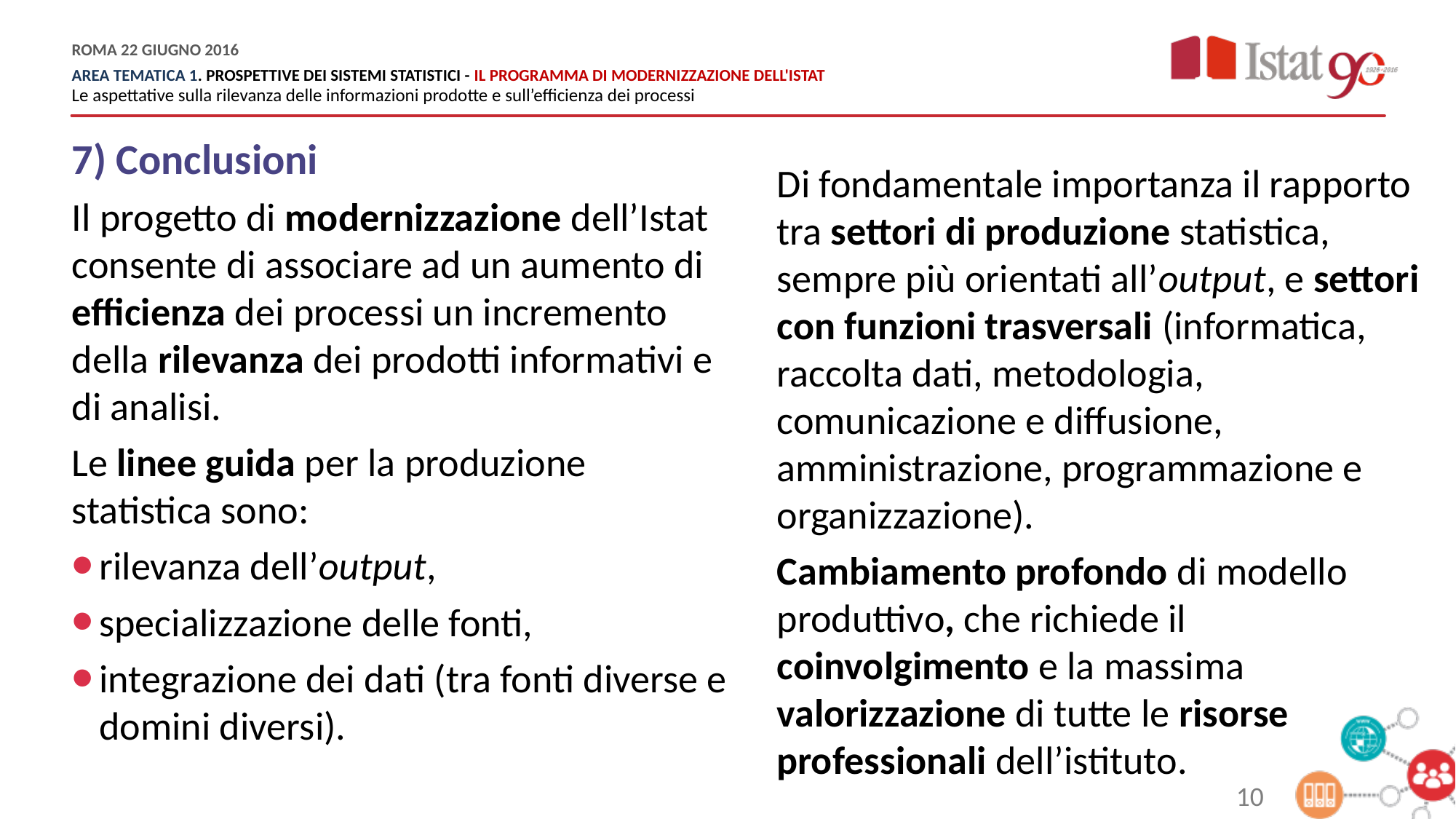

7) Conclusioni
Di fondamentale importanza il rapporto tra settori di produzione statistica, sempre più orientati all’output, e settori con funzioni trasversali (informatica, raccolta dati, metodologia, comunicazione e diffusione, amministrazione, programmazione e organizzazione).
Cambiamento profondo di modello produttivo, che richiede il coinvolgimento e la massima valorizzazione di tutte le risorse  professionali dell’istituto.

Il progetto di modernizzazione dell’Istat consente di associare ad un aumento di efficienza dei processi un incremento della rilevanza dei prodotti informativi e di analisi.
Le linee guida per la produzione statistica sono:
rilevanza dell’output,
specializzazione delle fonti,
integrazione dei dati (tra fonti diverse e domini diversi).
10